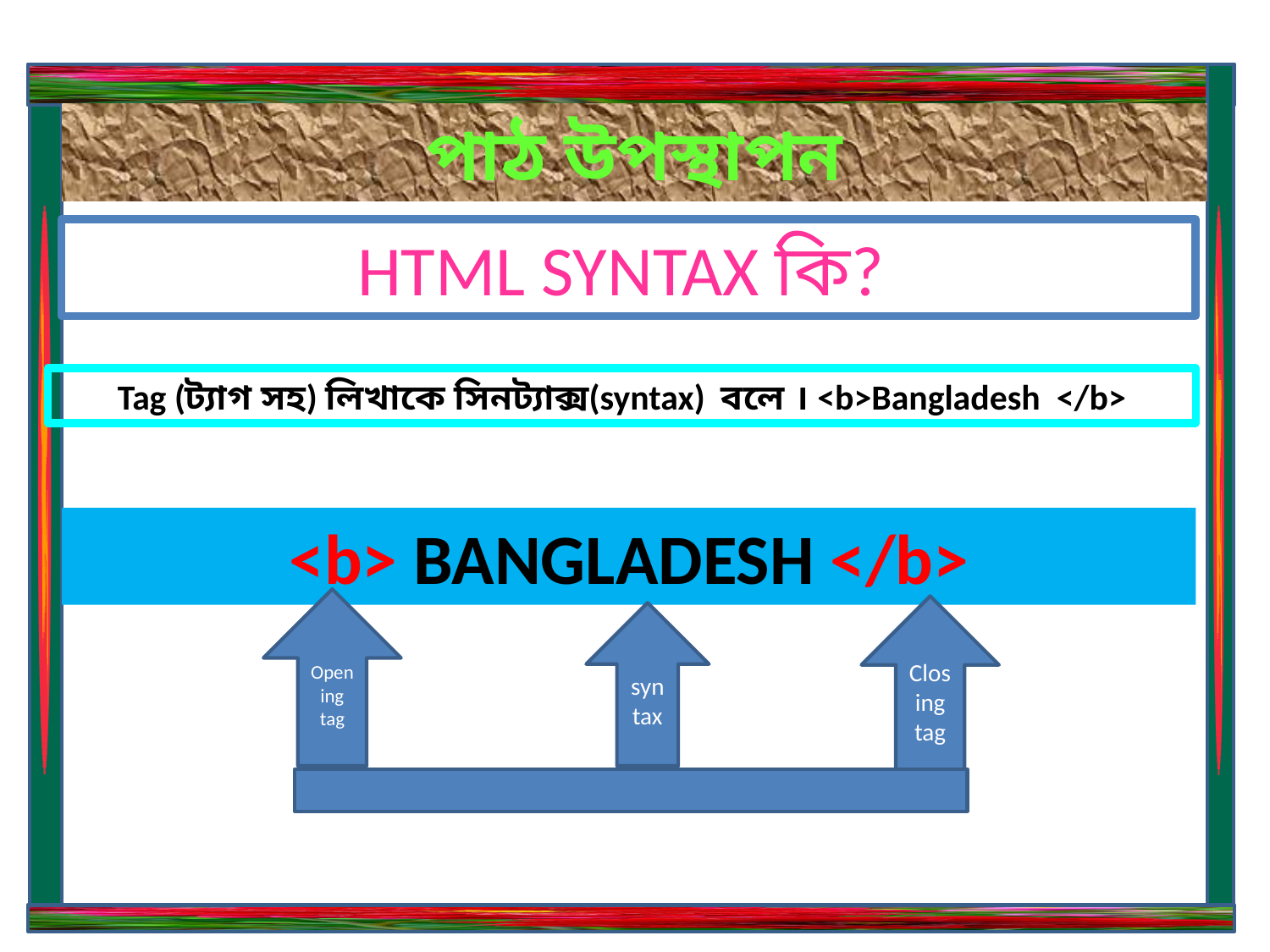

পাঠ উপস্থাপন
HTML SYNTAX কি?
Tag (ট্যাগ সহ) লিখাকে সিনট্যাক্স(syntax)  বলে । <b>Bangladesh  </b>
<b> BANGLADESH </b>
Opening tag
Closing tag
syntax